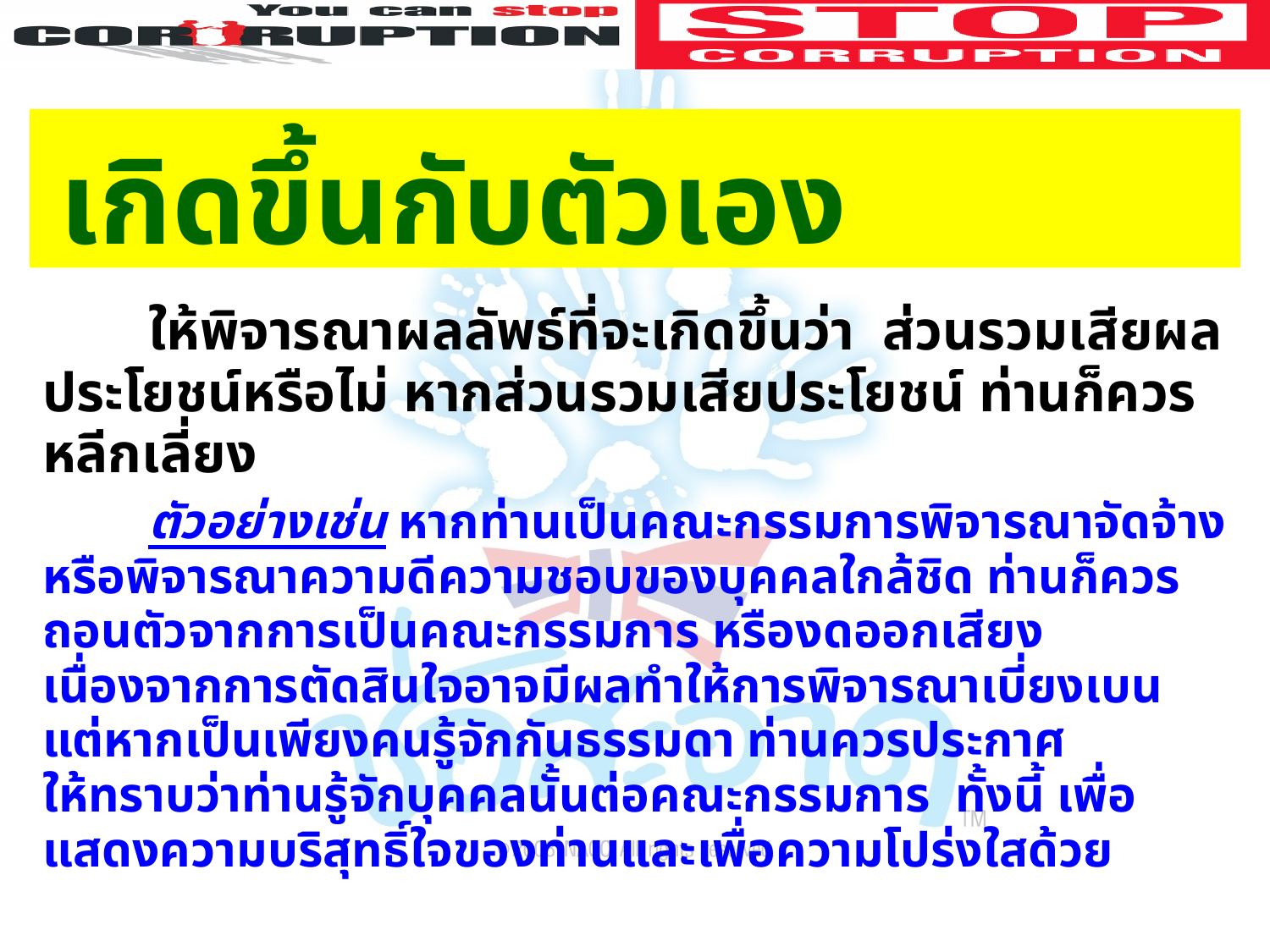

# เกิดขึ้นกับตัวเอง
ให้พิจารณาผลลัพธ์ที่จะเกิดขึ้นว่า  ส่วนรวมเสียผลประโยชน์หรือไม่ หากส่วนรวมเสียประโยชน์ ท่านก็ควรหลีกเลี่ยง
ตัวอย่างเช่น หากท่านเป็นคณะกรรมการพิจารณาจัดจ้างหรือพิจารณาความดีความชอบของบุคคลใกล้ชิด ท่านก็ควรถอนตัวจากการเป็นคณะกรรมการ หรืองดออกเสียง เนื่องจากการตัดสินใจอาจมีผลทำให้การพิจารณาเบี่ยงเบน แต่หากเป็นเพียงคนรู้จักกันธรรมดา ท่านควรประกาศ
ให้ทราบว่าท่านรู้จักบุคคลนั้นต่อคณะกรรมการ  ทั้งนี้ เพื่อแสดงความบริสุทธิ์ใจของท่านและเพื่อความโปร่งใสด้วย